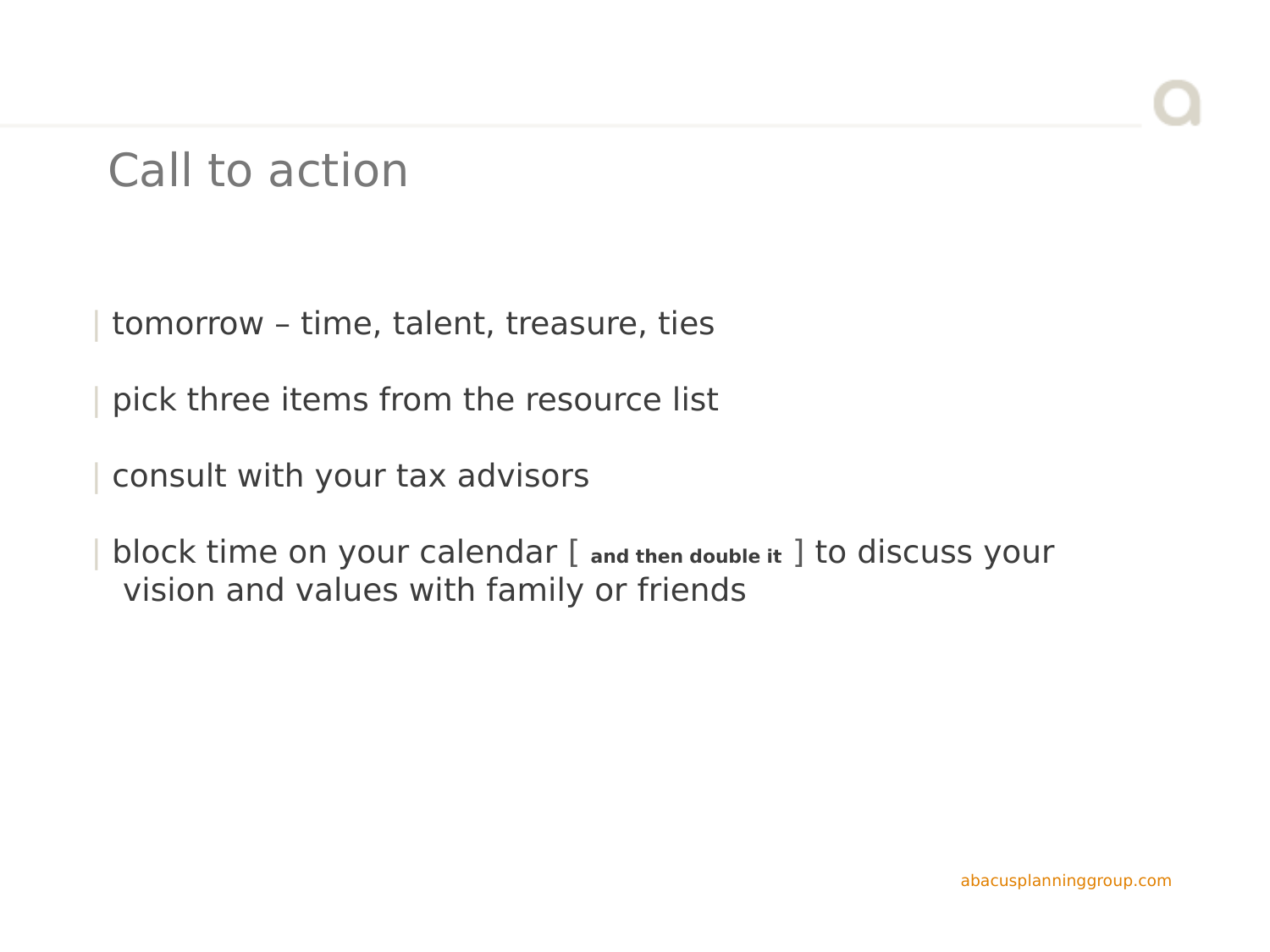

Call to action
| tomorrow – time, talent, treasure, ties

| pick three items from the resource list

| consult with your tax advisors

| block time on your calendar [ and then double it ] to discuss your 	vision and values with family or friends

abacusplanninggroup.com